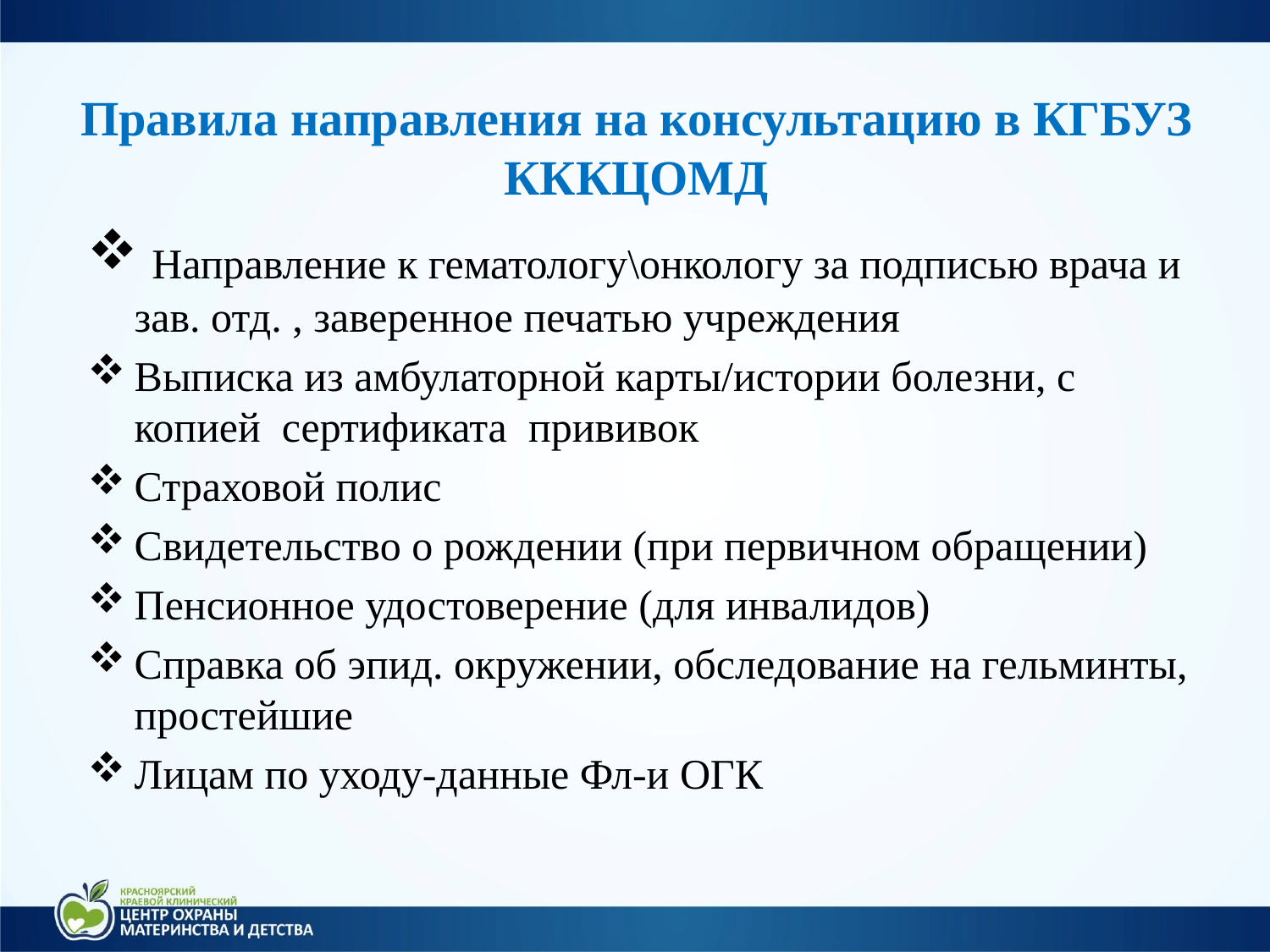

# Правила направления на консультацию в КГБУЗ КККЦОМД
 Направление к гематологу\онкологу за подписью врача и  зав. отд. , заверенное печатью учреждения
Выписка из амбулаторной карты/истории болезни, с копией  сертификата  прививок
Страховой полис
Свидетельство о рождении (при первичном обращении)
Пенсионное удостоверение (для инвалидов)
Справка об эпид. окружении, обследование на гельминты, простейшие
Лицам по уходу-данные Фл-и ОГК